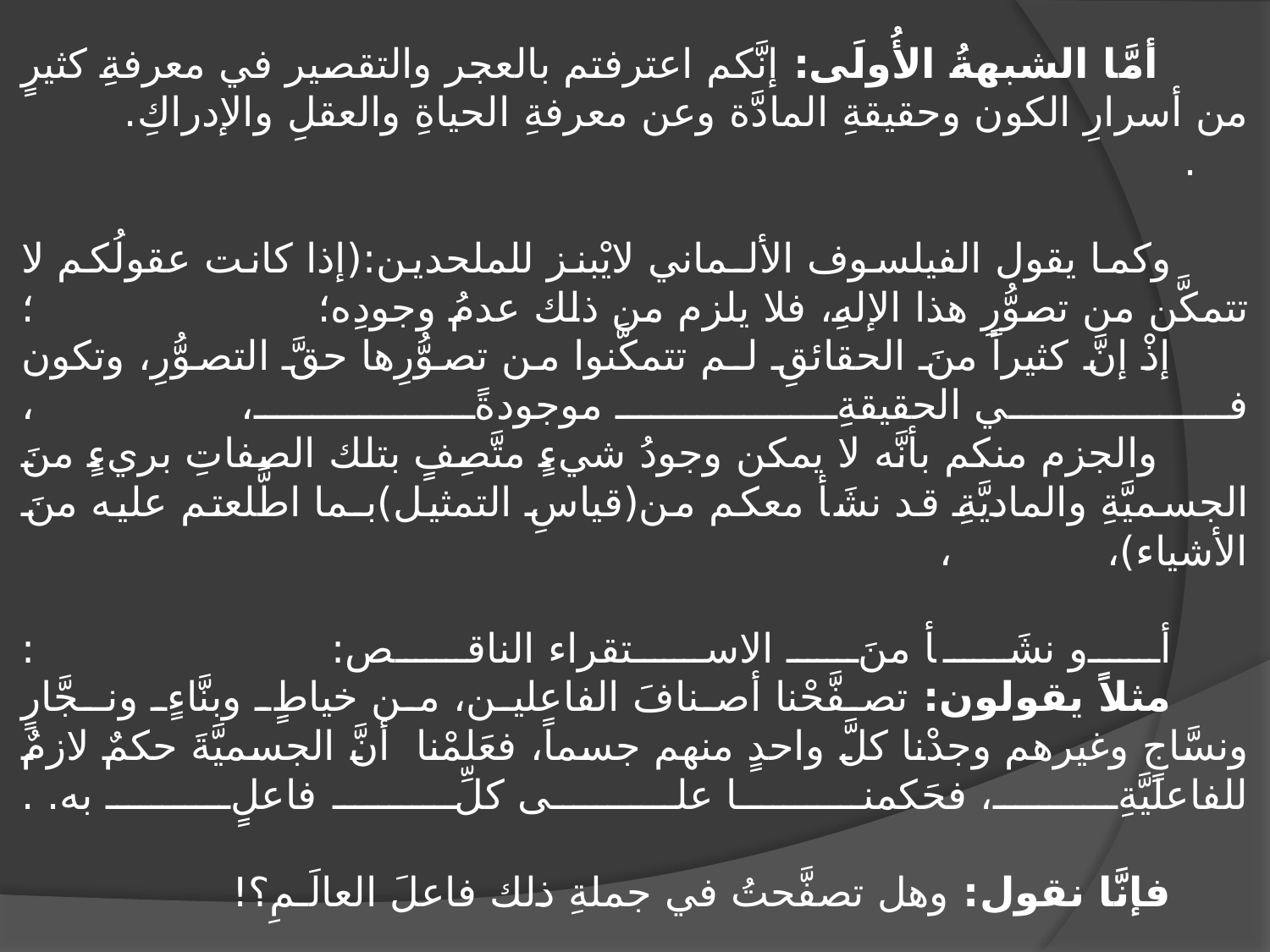

# أمَّا الشبهةُ الأُولَى: إنَّكم اعترفتم بالعجر والتقصير في معرفةِ كثيرٍ من أسرارِ الكون وحقيقةِ المادَّة وعن معرفةِ الحياةِ والعقلِ والإدراكِ.             . وكما يقول الفيلسوف الألـماني لايْبنز للملحدين:(إذا كانت عقولُكم لا تتمكَّن من تصوُّرِ هذا الإلهِ، فلا يلزم من ذلك عدمُ وجودِه؛                      ؛ إذْ إنَّ كثيراً منَ الحقائقِ لـم تتمكَّنوا من تصوُّرِها حقَّ التصوُّرِ، وتكون في الحقيقةِ موجودةً،                ، والجزم منكم بأنَّه لا يمكن وجودُ شيءٍ متَّصِفٍ بتلك الصفاتِ بريءٍ منَ الجسميَّةِ والماديَّةِ قد نشَأ معكم من(قياسِ التمثيل)بـما اطَّلعتم عليه منَ الأشياء)،            ، أو نشَأ منَ الاستقراء الناقص:                       : مثلاً يقولون: تصفَّحْنا أصنافَ الفاعلين، من خياطٍ وبنَّاءٍ ونـجَّارٍ ونسَّاجٍ وغيرهم وجدْنا كلَّ واحدٍ منهم جسماً، فعَلمْنا  أنَّ الجسميَّةَ حكمٌ لازمٌ للفاعليَّةِ، فحَكمنا على كلِّ فاعلٍ به. . فإنَّا نقول: وهل تصفَّحتُ في جملةِ ذلك فاعلَ العالَـمِ؟!